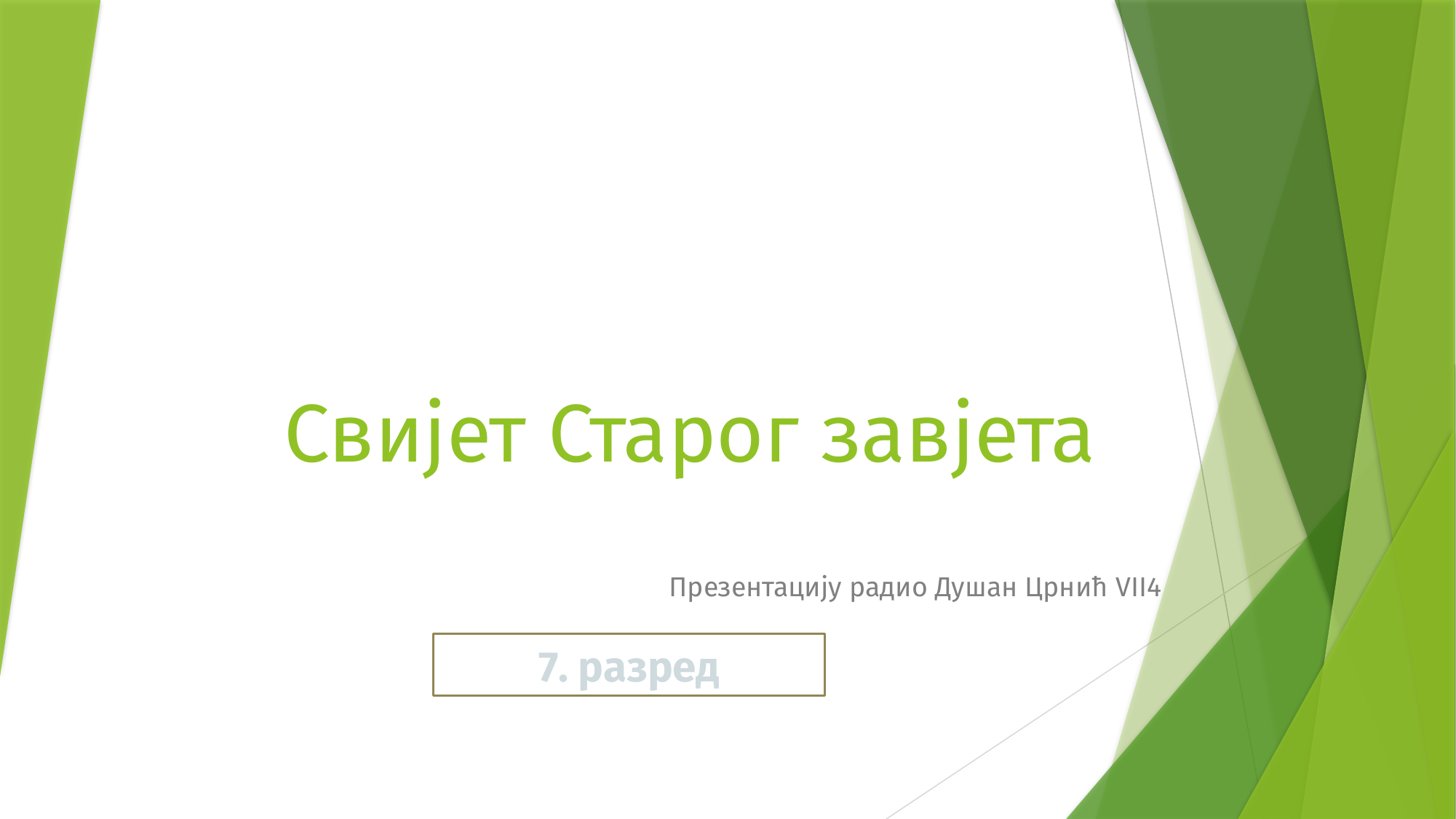

# Свијет Старог завјета
Презентацију радио Душан Црнић VII4
7. разред